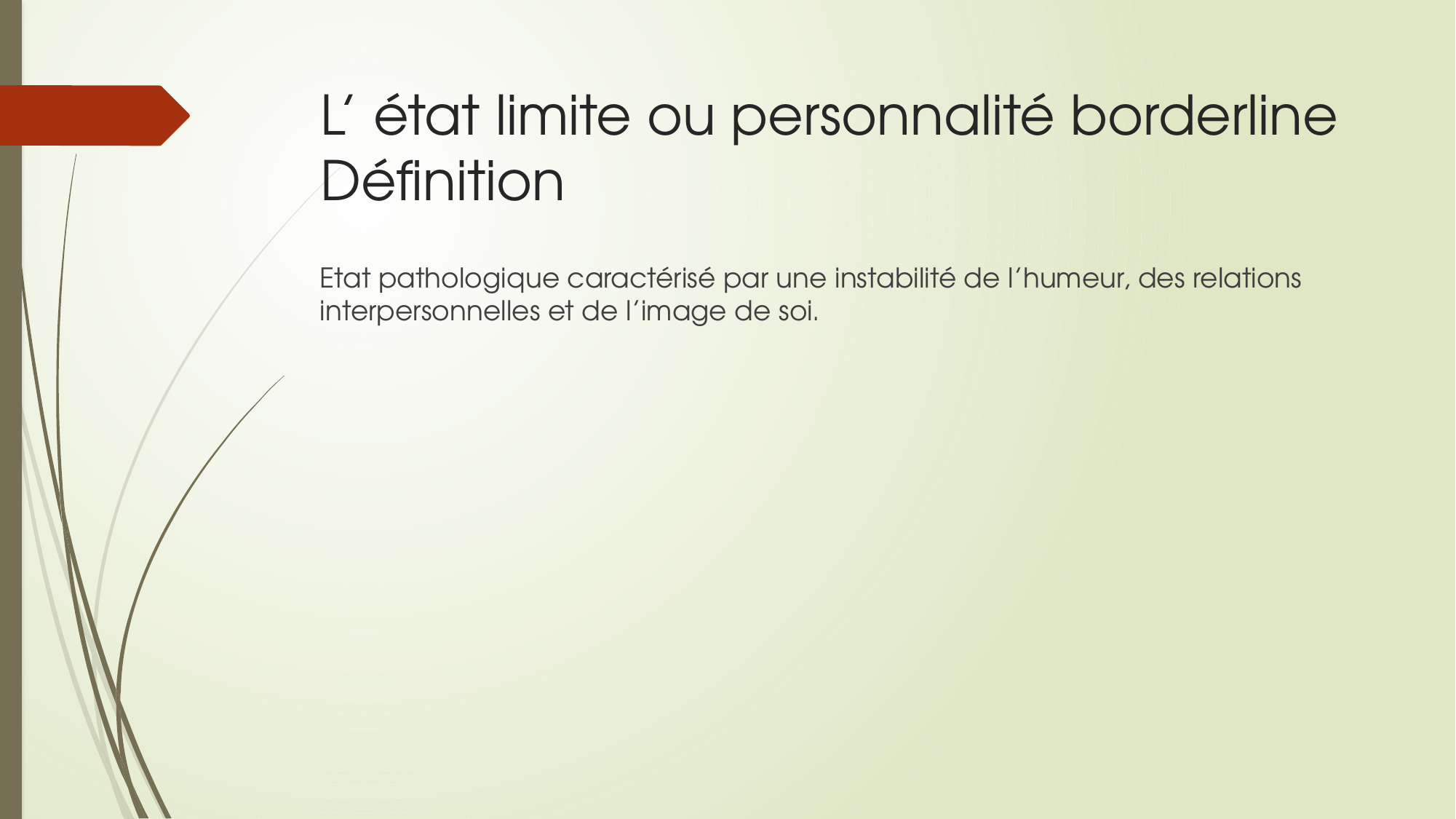

# L’ état limite ou personnalité borderline Définition
Etat pathologique caractérisé par une instabilité de l’humeur, des relations interpersonnelles et de l’image de soi.